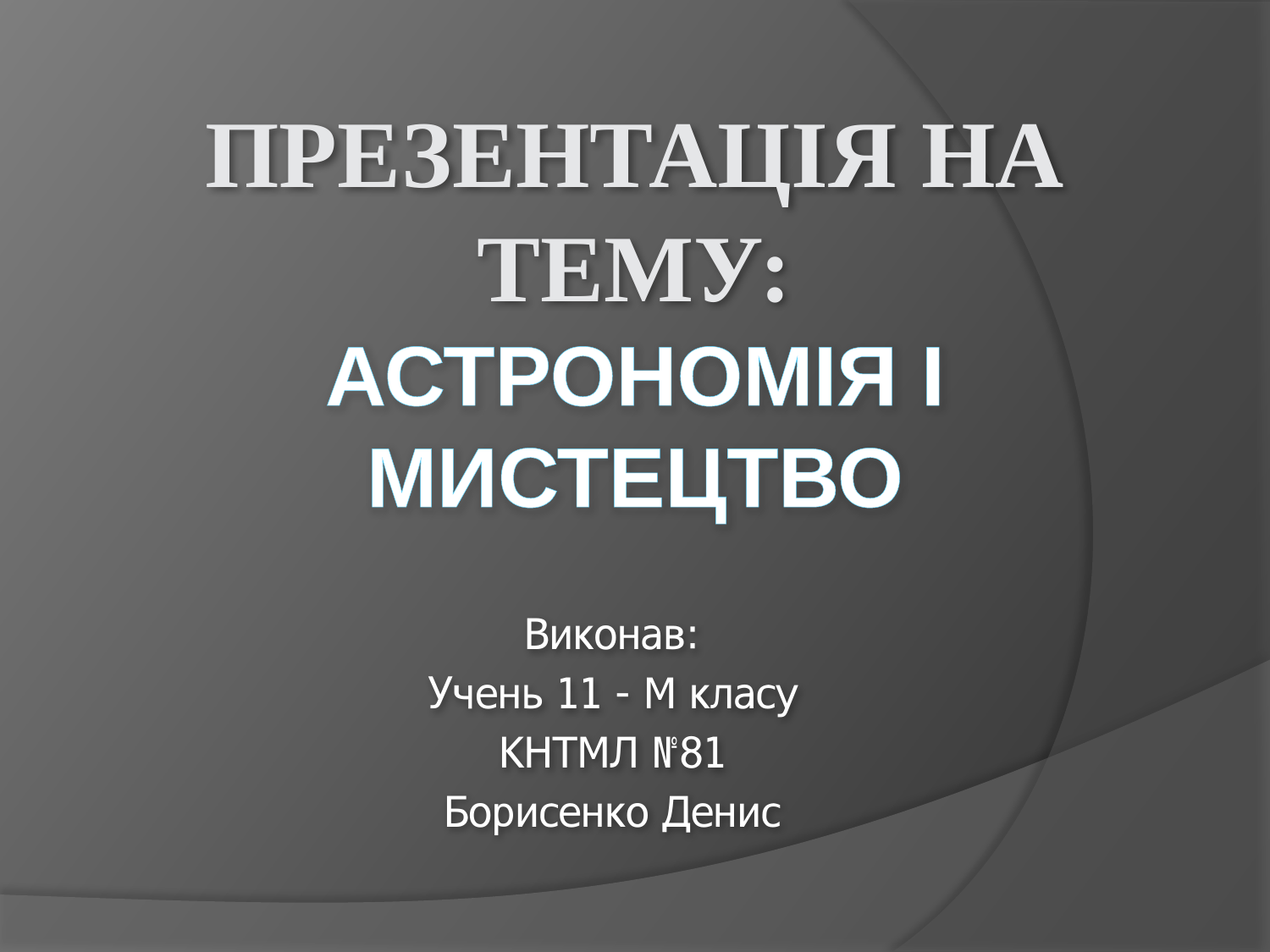

# Презентація на тему: Астрономія і мистецтво
Виконав:
Учень 11 - М класу
КНТМЛ №81
Борисенко Денис